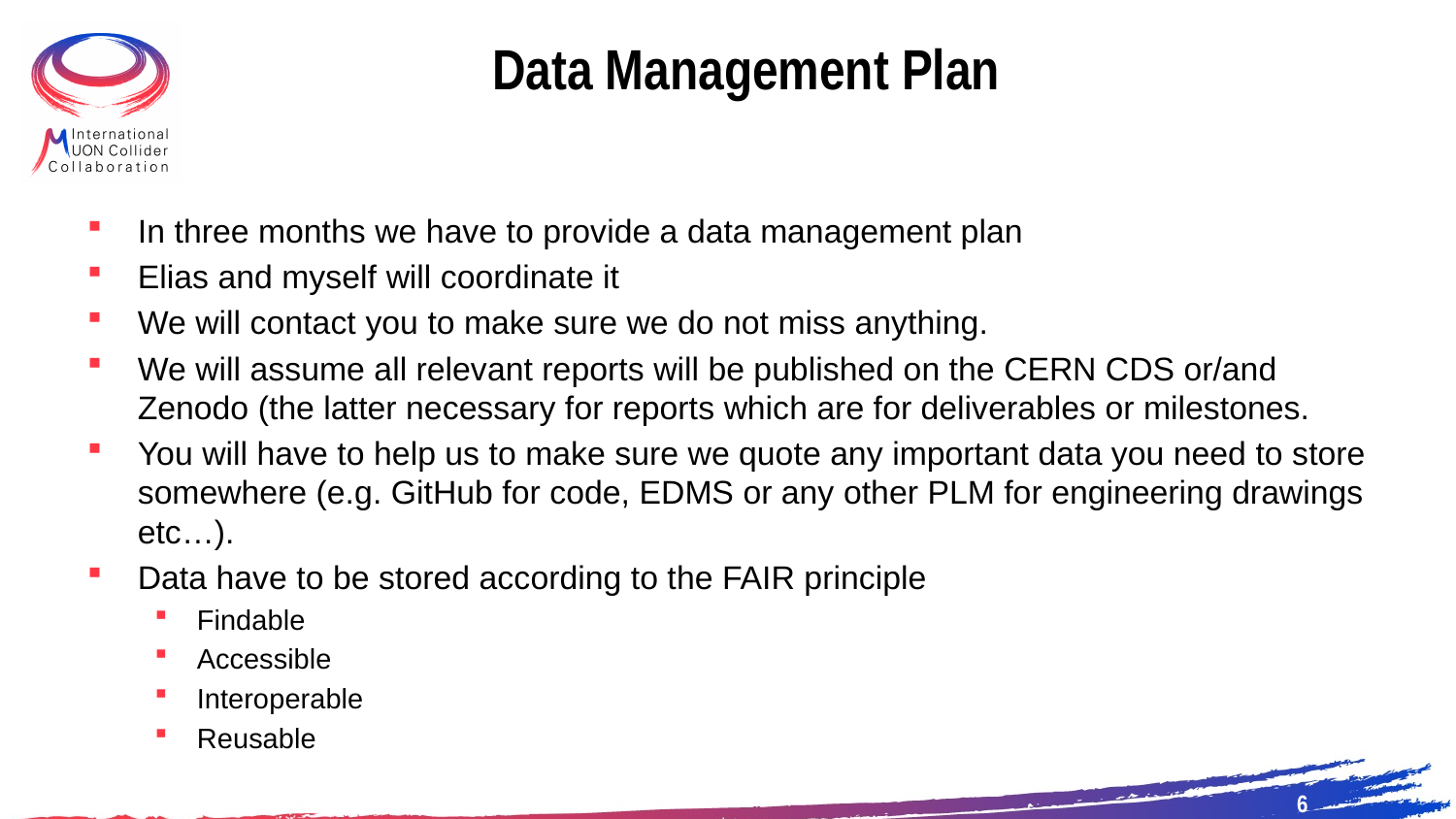

# Data Management Plan
In three months we have to provide a data management plan
Elias and myself will coordinate it
We will contact you to make sure we do not miss anything.
We will assume all relevant reports will be published on the CERN CDS or/and Zenodo (the latter necessary for reports which are for deliverables or milestones.
You will have to help us to make sure we quote any important data you need to store somewhere (e.g. GitHub for code, EDMS or any other PLM for engineering drawings etc…).
Data have to be stored according to the FAIR principle
Findable
Accessible
Interoperable
Reusable

6